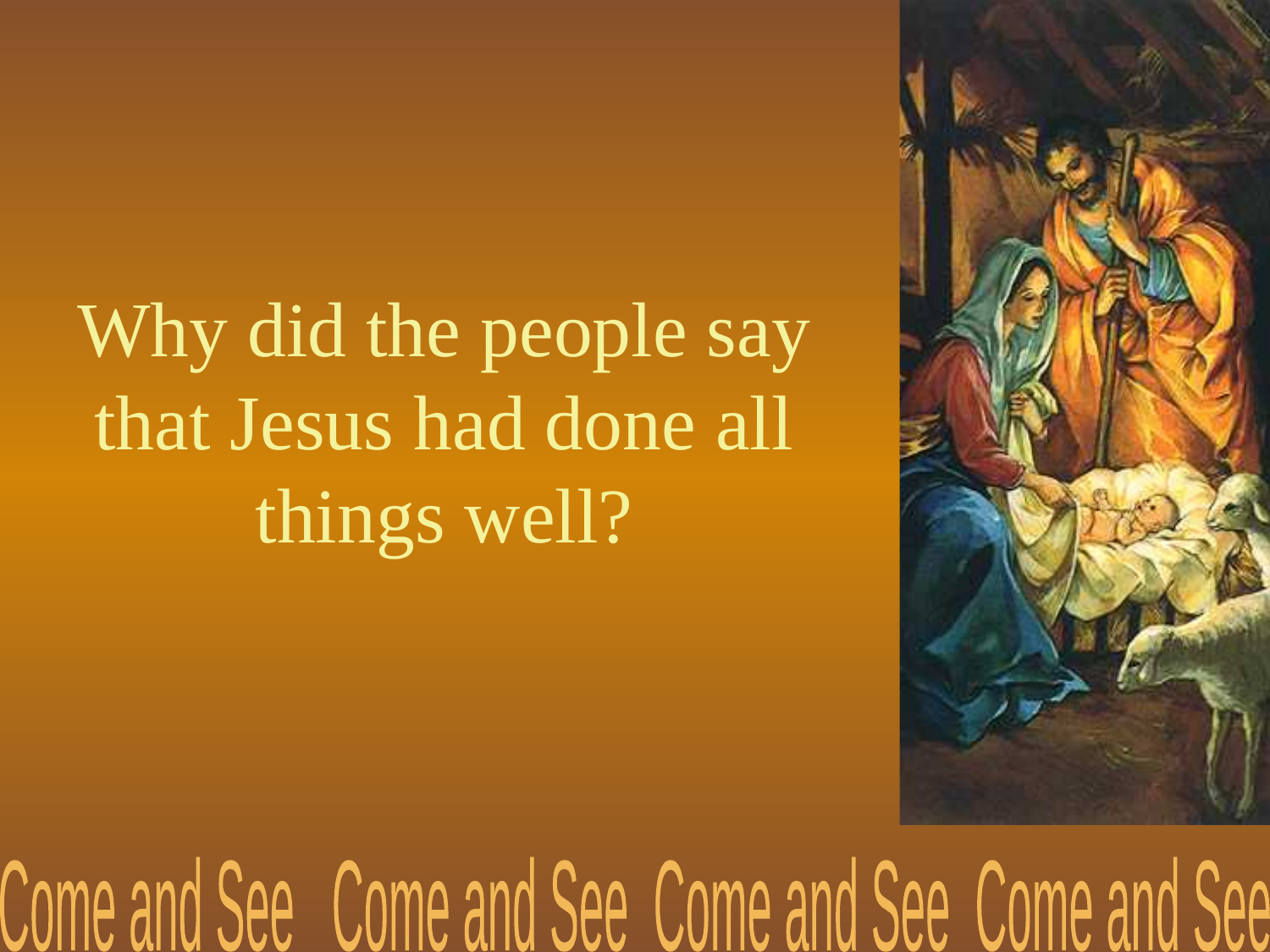

# Why did the people say that Jesus had done all things well?